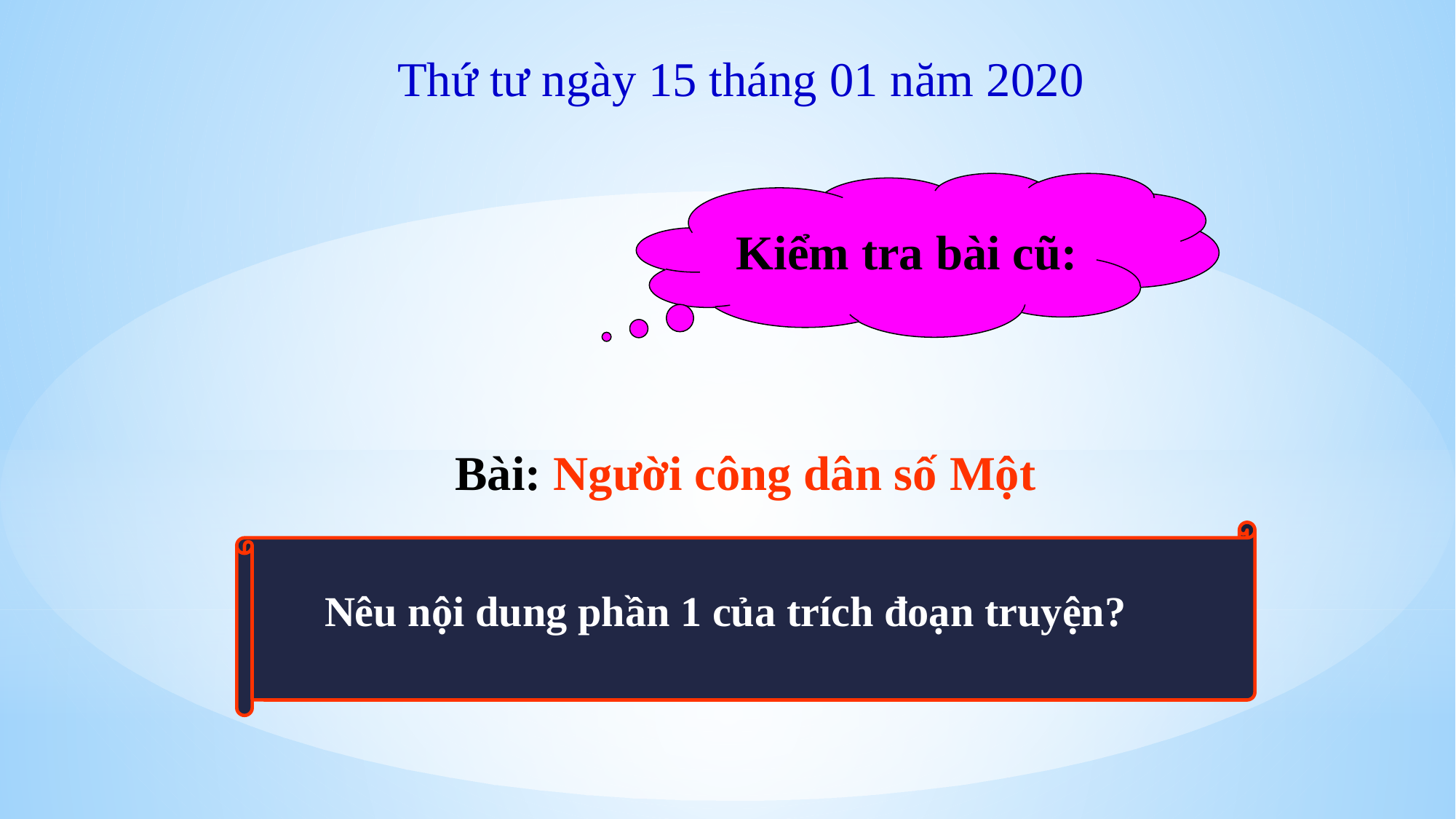

Thứ tư ngày 15 tháng 01 năm 2020

Kiểm tra bài cũ:

Bài: Người công dân số Một

      Nêu nội dung phần 1 của trích đoạn truyện?